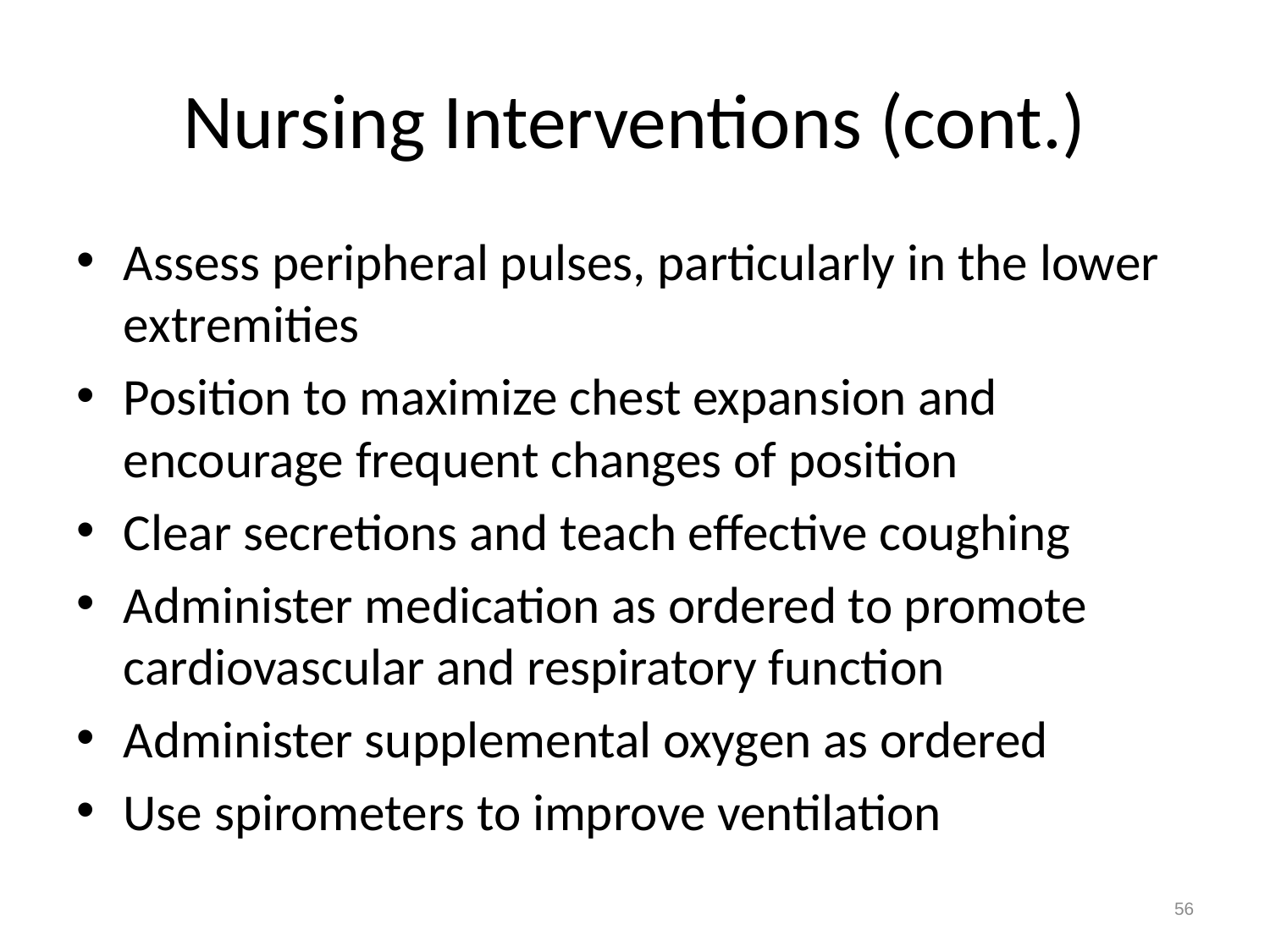

# Nursing Interventions (cont.)
Assess peripheral pulses, particularly in the lower extremities
Position to maximize chest expansion and encourage frequent changes of position
Clear secretions and teach effective coughing
Administer medication as ordered to promote cardiovascular and respiratory function
Administer supplemental oxygen as ordered
Use spirometers to improve ventilation

56